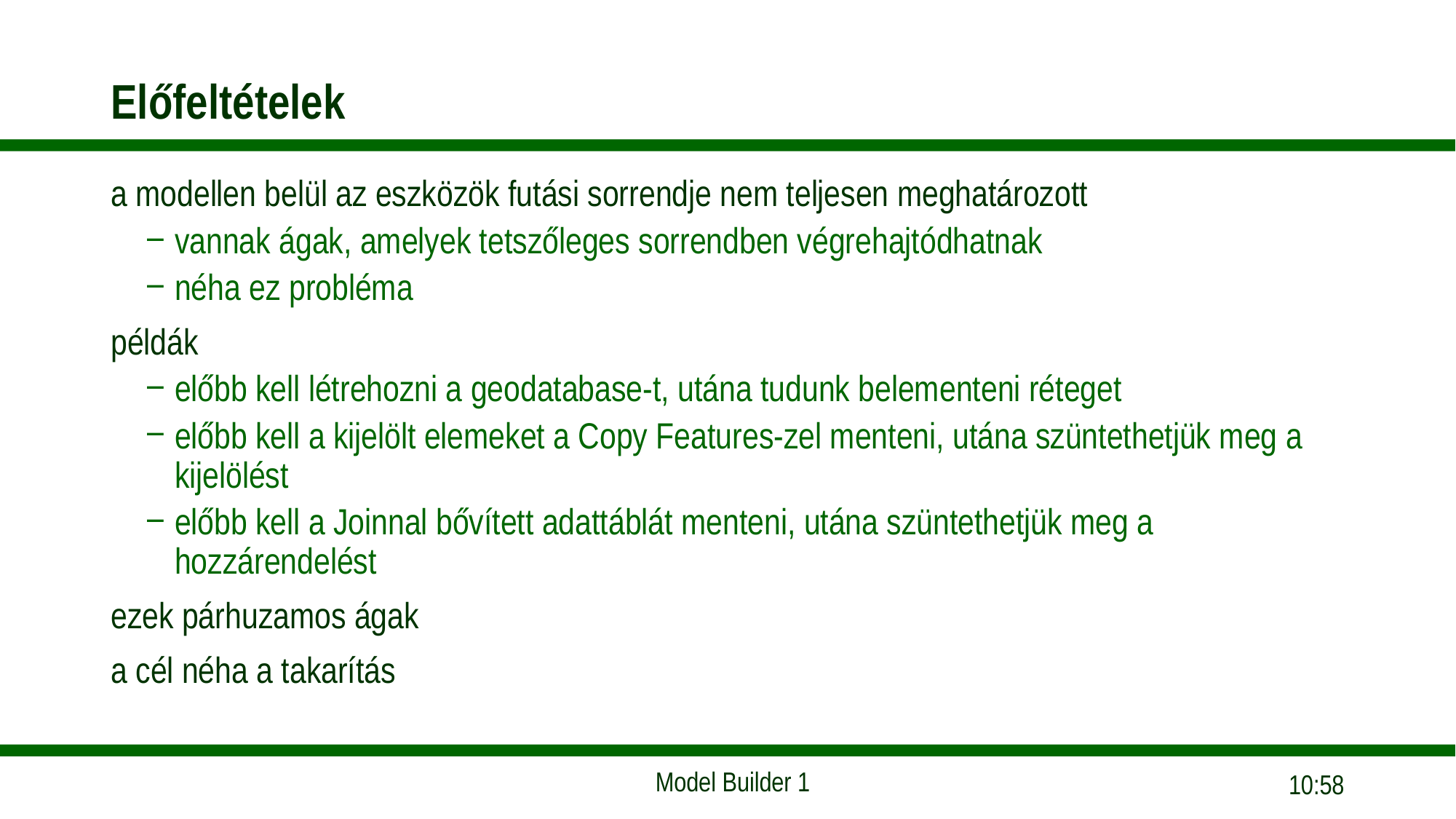

# Előfeltételek
a modellen belül az eszközök futási sorrendje nem teljesen meghatározott
vannak ágak, amelyek tetszőleges sorrendben végrehajtódhatnak
néha ez probléma
példák
előbb kell létrehozni a geodatabase-t, utána tudunk belementeni réteget
előbb kell a kijelölt elemeket a Copy Features-zel menteni, utána szüntethetjük meg a kijelölést
előbb kell a Joinnal bővített adattáblát menteni, utána szüntethetjük meg a hozzárendelést
ezek párhuzamos ágak
a cél néha a takarítás
10:58